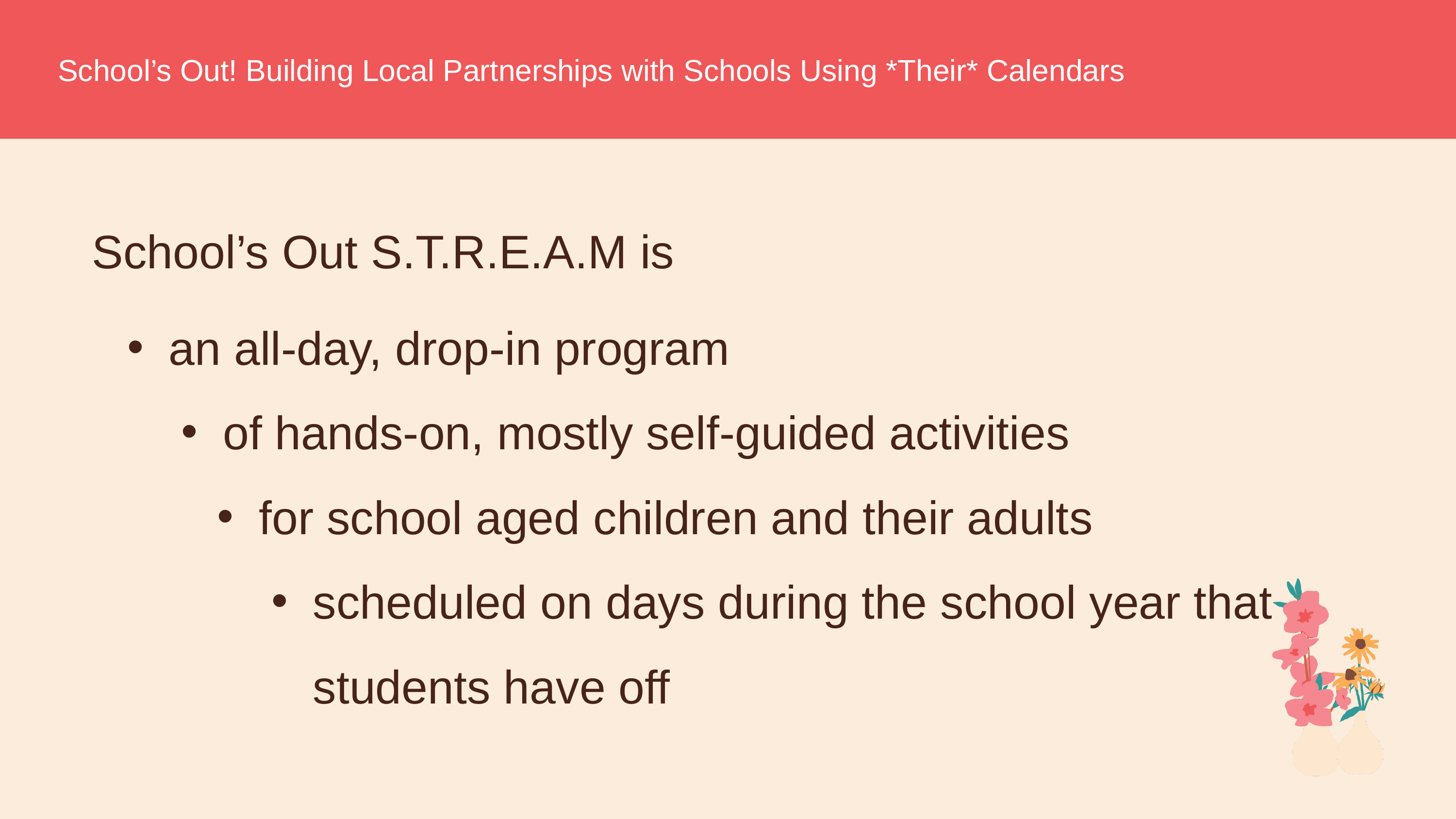

# School’s Out! Building Local Partnerships with Schools Using *Their* Calendars
School’s Out S.T.R.E.A.M is
an all-day, drop-in program
of hands-on, mostly self-guided activities
for school aged children and their adults
scheduled on days during the school year that students have off